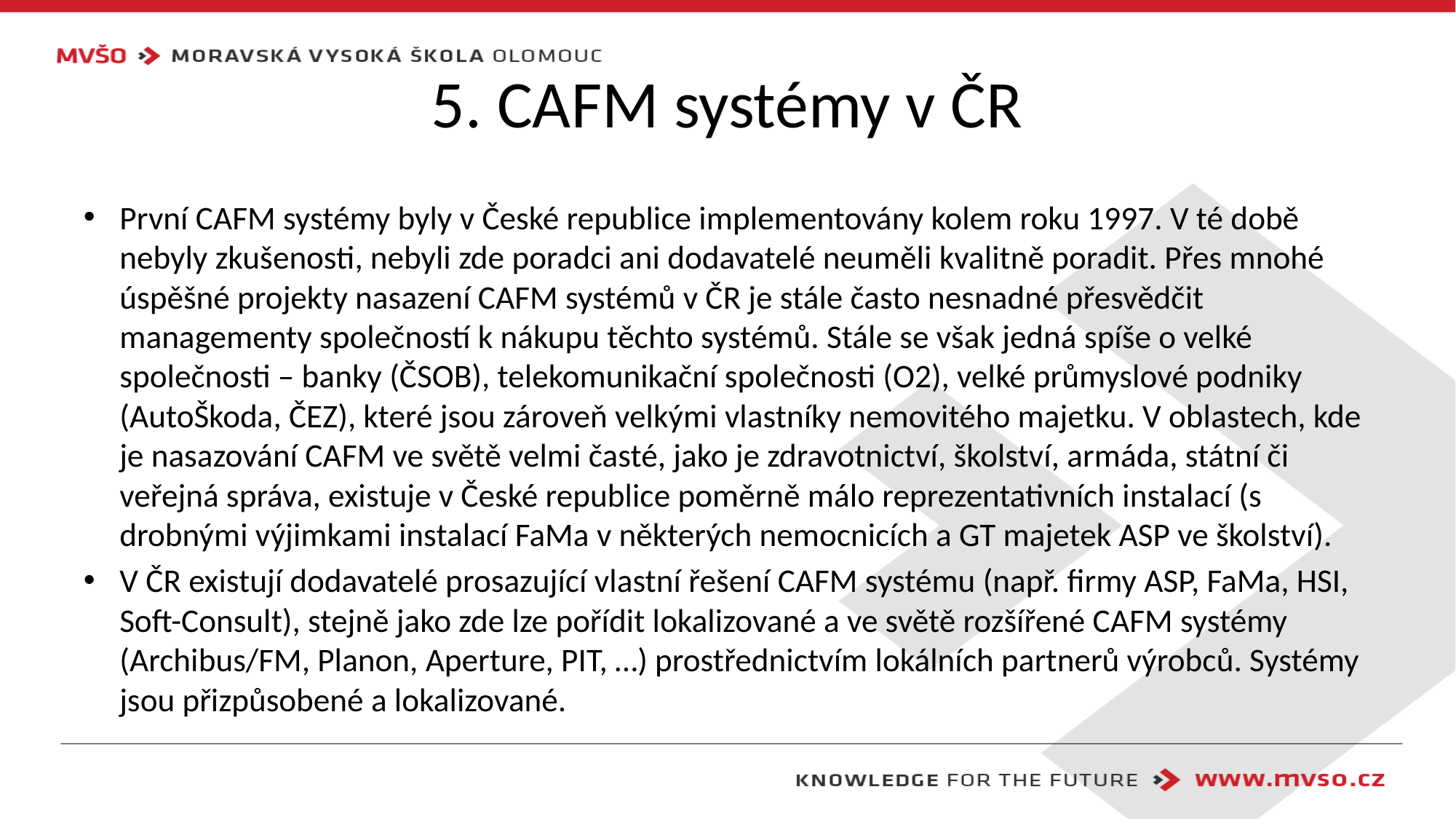

# 5. CAFM systémy v ČR
První CAFM systémy byly v České republice implementovány kolem roku 1997. V té době nebyly zkušenosti, nebyli zde poradci ani dodavatelé neuměli kvalitně poradit. Přes mnohé úspěšné projekty nasazení CAFM systémů v ČR je stále často nesnadné přesvědčit managementy společností k nákupu těchto systémů. Stále se však jedná spíše o velké společnosti – banky (ČSOB), telekomunikační společnosti (O2), velké průmyslové podniky (AutoŠkoda, ČEZ), které jsou zároveň velkými vlastníky nemovitého majetku. V oblastech, kde je nasazování CAFM ve světě velmi časté, jako je zdravotnictví, školství, armáda, státní či veřejná správa, existuje v České republice poměrně málo reprezentativních instalací (s drobnými výjimkami instalací FaMa v některých nemocnicích a GT majetek ASP ve školství).
V ČR existují dodavatelé prosazující vlastní řešení CAFM systému (např. firmy ASP, FaMa, HSI, Soft-Consult), stejně jako zde lze pořídit lokalizované a ve světě rozšířené CAFM systémy (Archibus/FM, Planon, Aperture, PIT, …) prostřednictvím lokálních partnerů výrobců. Systémy jsou přizpůsobené a lokalizované.